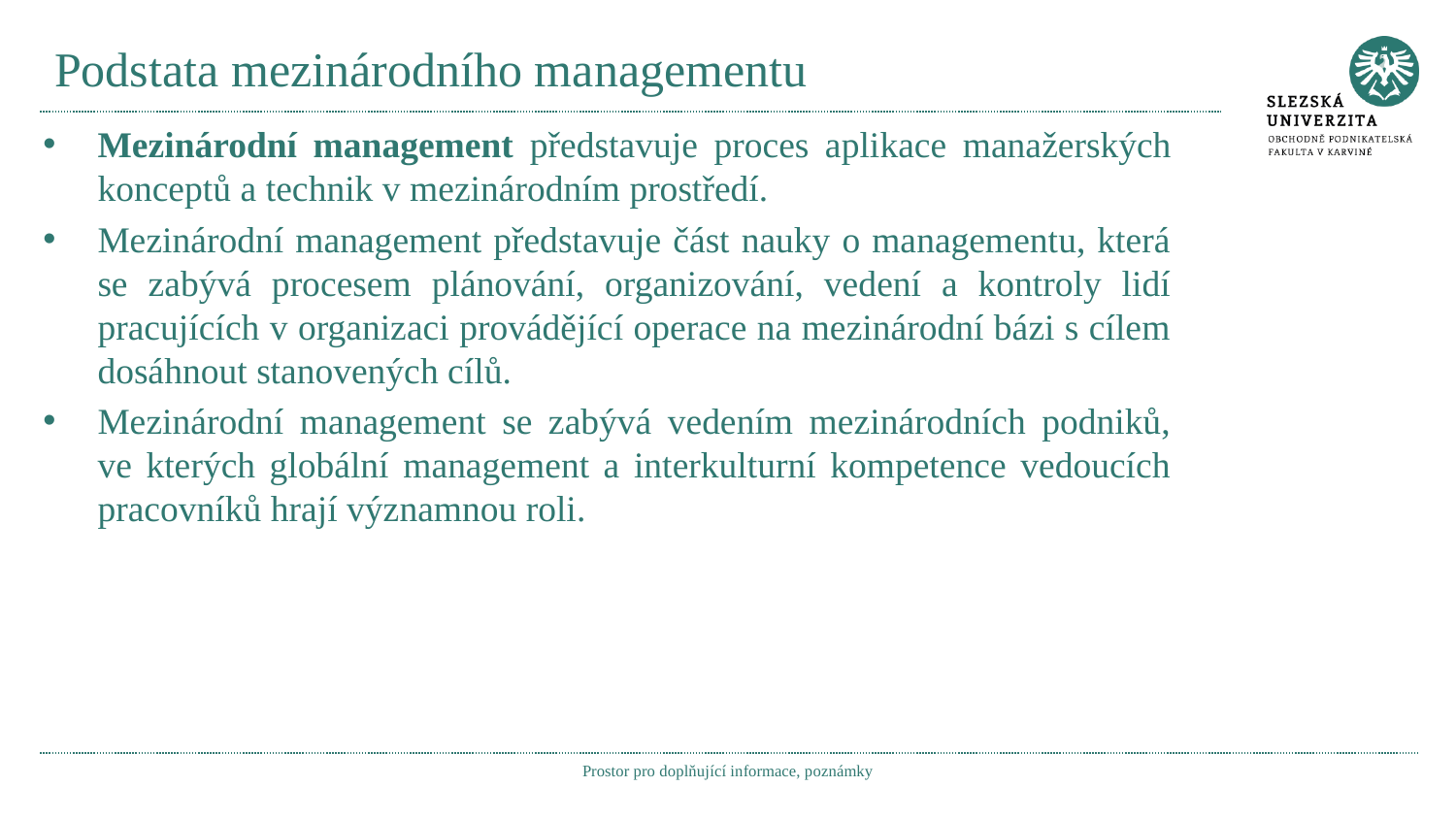

# Podstata mezinárodního managementu
Mezinárodní management představuje proces aplikace manažerských konceptů a technik v mezinárodním prostředí.
Mezinárodní management představuje část nauky o managementu, která se zabývá procesem plánování, organizování, vedení a kontroly lidí pracujících v organizaci provádějící operace na mezinárodní bázi s cílem dosáhnout stanovených cílů.
Mezinárodní management se zabývá vedením mezinárodních podniků, ve kterých globální management a interkulturní kompetence vedoucích pracovníků hrají významnou roli.
Prostor pro doplňující informace, poznámky